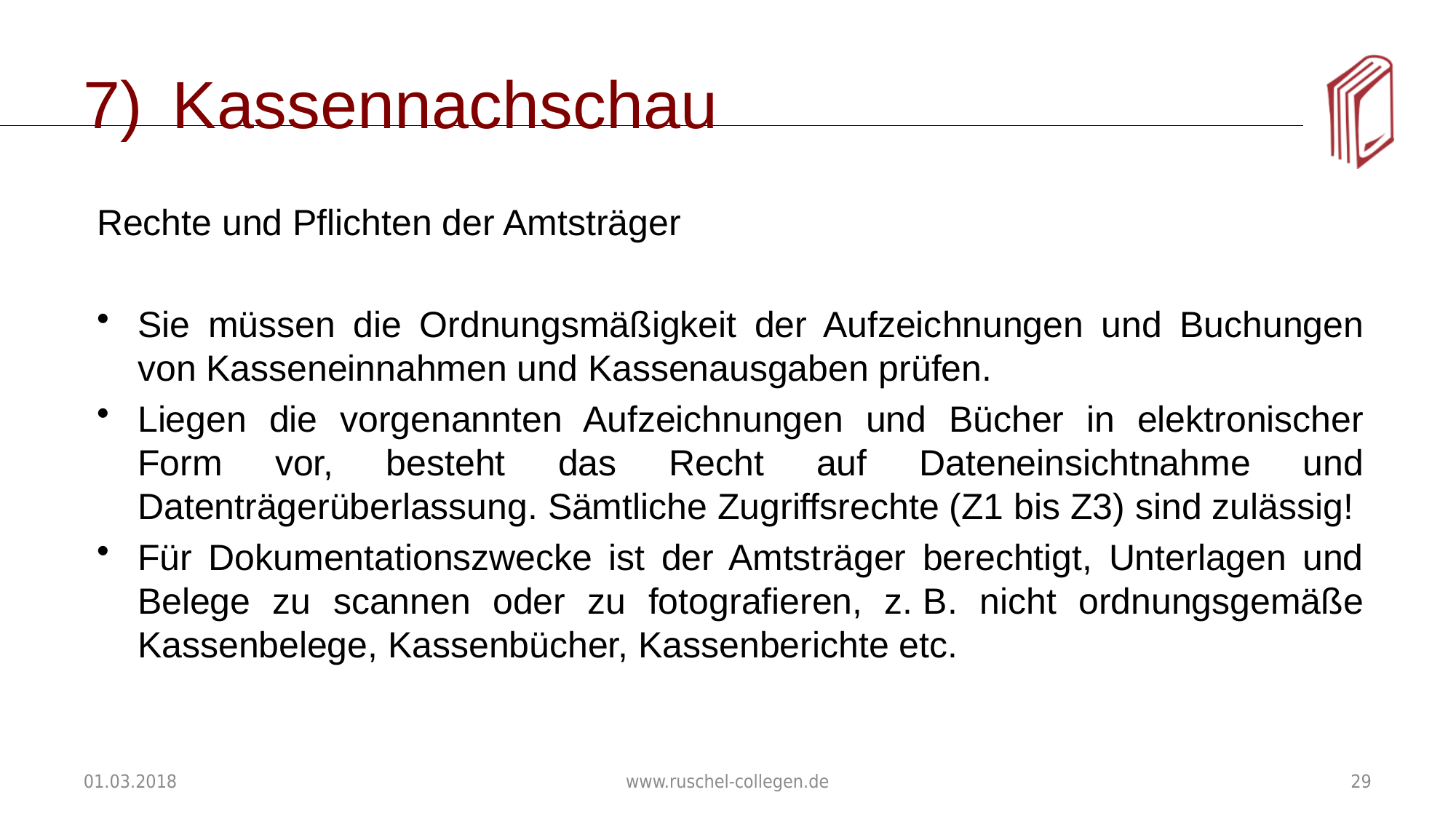

# Kassennachschau
Rechte und Pflichten der Amtsträger

Sie müssen die Ordnungsmäßigkeit der Aufzeichnungen und Buchungen von Kasseneinnahmen und Kassenausgaben prüfen.
Liegen die vorgenannten Aufzeichnungen und Bücher in elektronischer Form vor, besteht das Recht auf Dateneinsichtnahme und Datenträgerüberlassung. Sämtliche Zugriffsrechte (Z1 bis Z3) sind zulässig!
Für Dokumentationszwecke ist der Amtsträger berechtigt, Unterlagen und Belege zu scannen oder zu fotografieren, z. B. nicht ordnungsgemäße Kassenbelege, Kassenbücher, Kassenberichte etc.

01.03.2018
www.ruschel-collegen.de
29